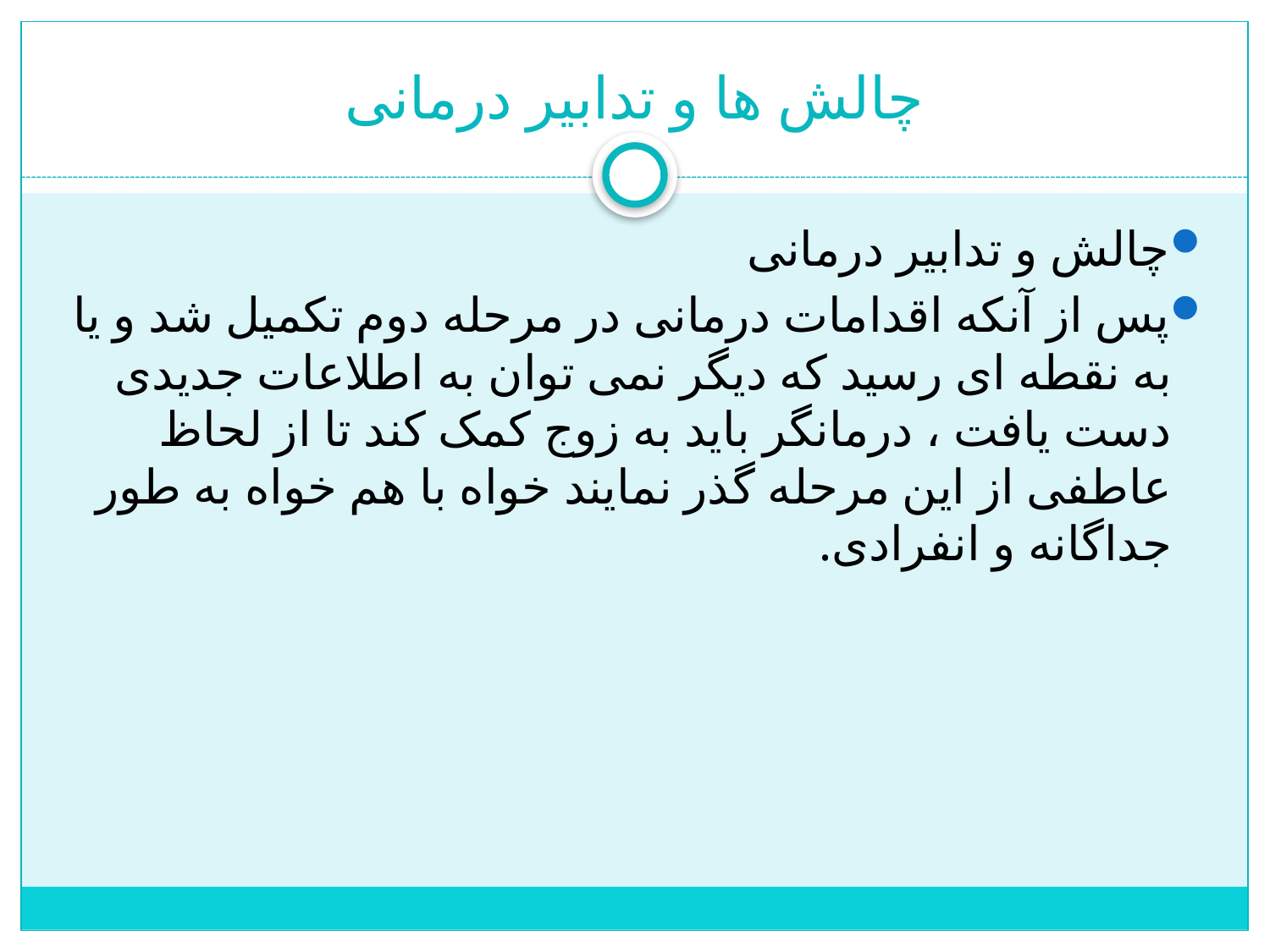

# چالش ها و تدابیر درمانی
چالش و تدابیر درمانی
پس از آنکه اقدامات درمانی در مرحله دوم تکمیل شد و یا به نقطه ای رسید که دیگر نمی توان به اطلاعات جدیدی دست یافت ، درمانگر باید به زوج کمک کند تا از لحاظ عاطفی از این مرحله گذر نمایند خواه با هم خواه به طور جداگانه و انفرادی.